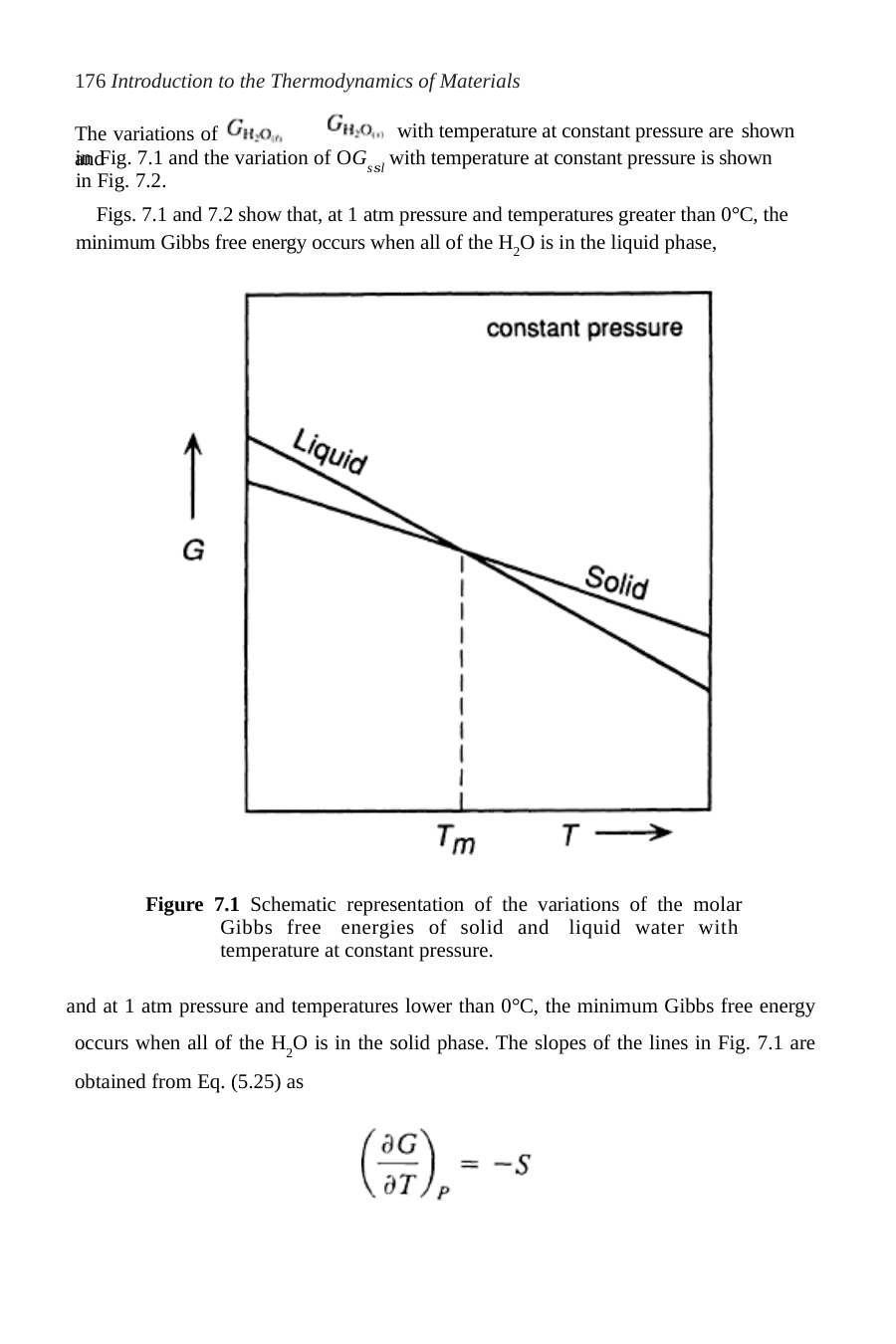

176 Introduction to the Thermodynamics of Materials

with temperature at constant pressure are shown

The variations of	and
in Fig. 7.1 and the variation of OGssl with temperature at constant pressure is shown
in Fig. 7.2.
Figs. 7.1 and 7.2 show that, at 1 atm pressure and temperatures greater than 0°C, the  minimum Gibbs free energy occurs when all of the H2O is in the liquid phase,

Figure 7.1 Schematic representation of the variations of the molar  Gibbs free energies of solid and liquid water with  temperature at constant pressure.

and at 1 atm pressure and temperatures lower than 0°C, the minimum Gibbs free energy  occurs when all of the H2O is in the solid phase. The slopes of the lines in Fig. 7.1 are  obtained from Eq. (5.25) as